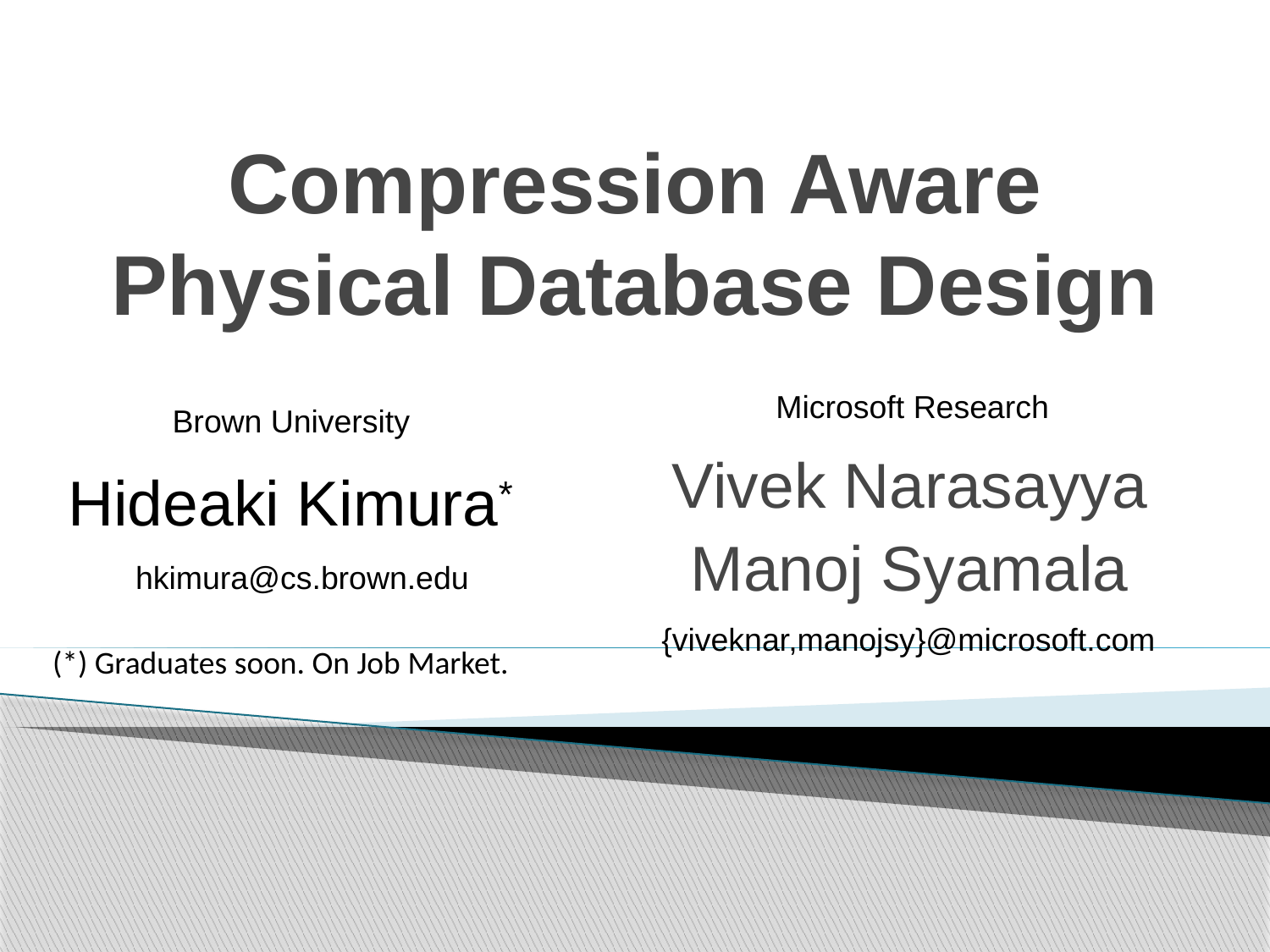

# Compression Aware Physical Database Design
Microsoft Research
Brown University
Vivek Narasayya
Manoj Syamala
Hideaki Kimura*
hkimura@cs.brown.edu
{viveknar,manojsy}@microsoft.com
(*) Graduates soon. On Job Market.